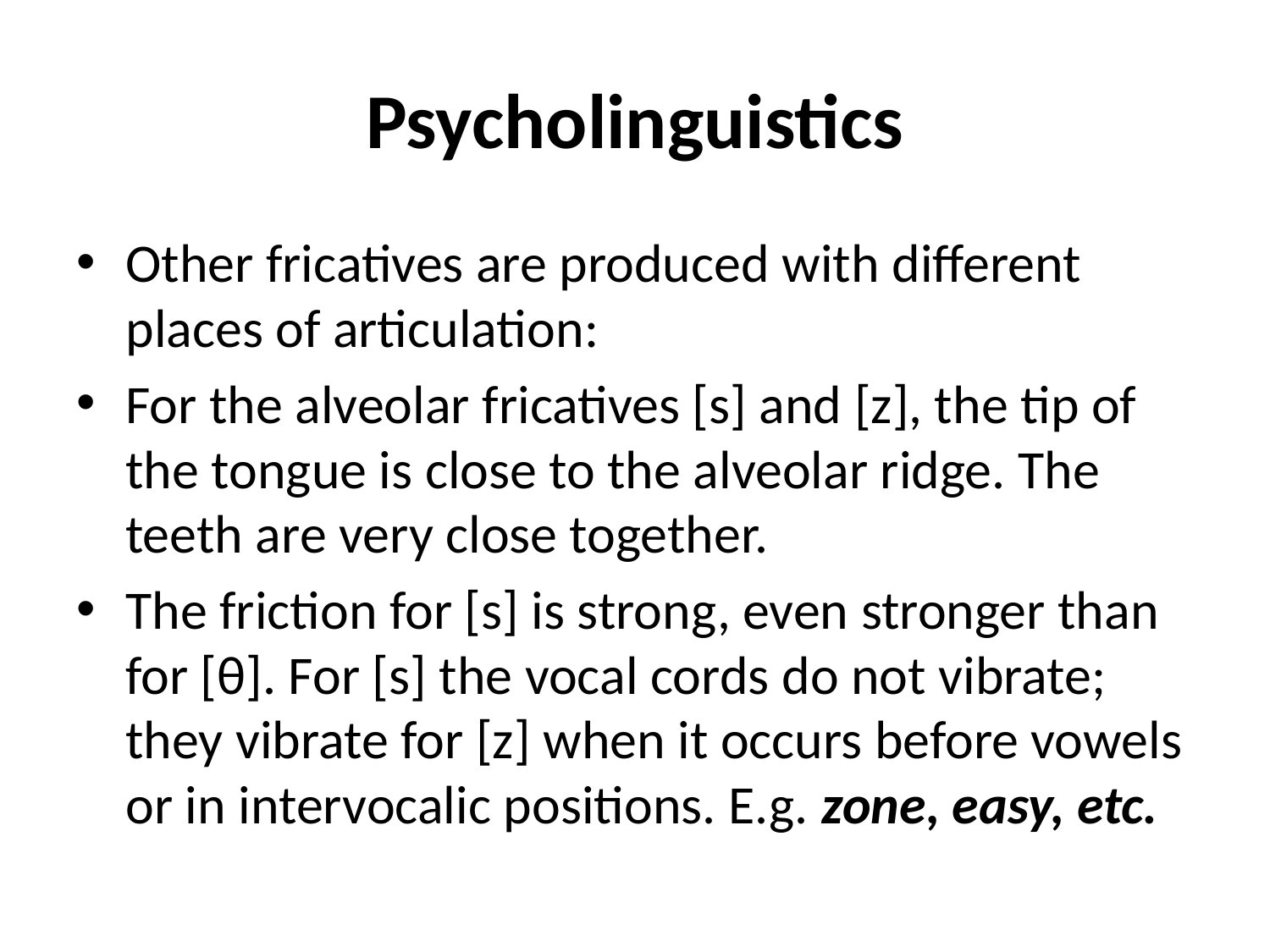

# Psycholinguistics
Other fricatives are produced with different places of articulation:
For the alveolar fricatives [s] and [z], the tip of the tongue is close to the alveolar ridge. The teeth are very close together.
The friction for [s] is strong, even stronger than for [θ]. For [s] the vocal cords do not vibrate; they vibrate for [z] when it occurs before vowels or in intervocalic positions. E.g. zone, easy, etc.